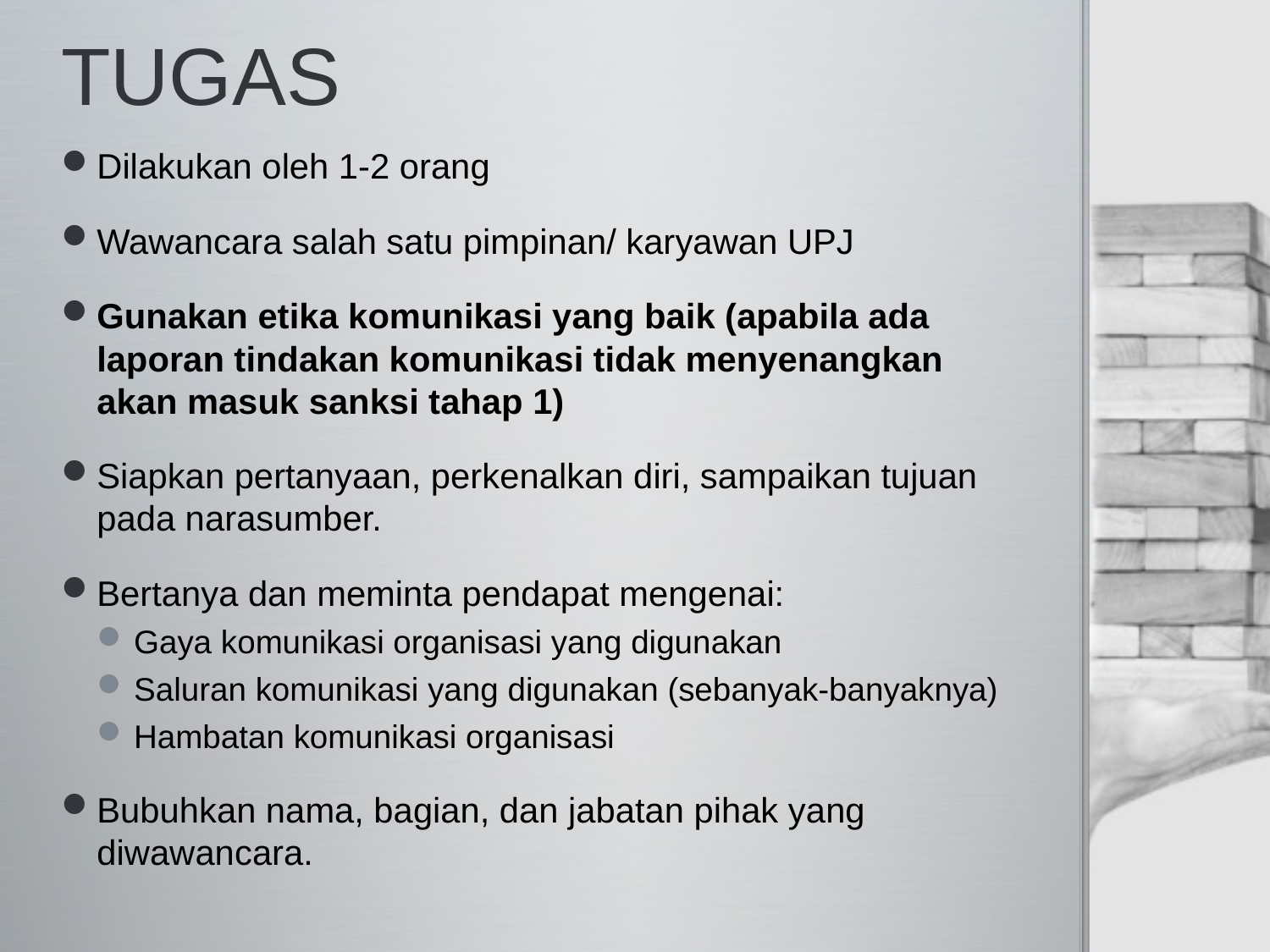

# TUGAS
Dilakukan oleh 1-2 orang
Wawancara salah satu pimpinan/ karyawan UPJ
Gunakan etika komunikasi yang baik (apabila ada laporan tindakan komunikasi tidak menyenangkan akan masuk sanksi tahap 1)
Siapkan pertanyaan, perkenalkan diri, sampaikan tujuan pada narasumber.
Bertanya dan meminta pendapat mengenai:
Gaya komunikasi organisasi yang digunakan
Saluran komunikasi yang digunakan (sebanyak-banyaknya)
Hambatan komunikasi organisasi
Bubuhkan nama, bagian, dan jabatan pihak yang diwawancara.